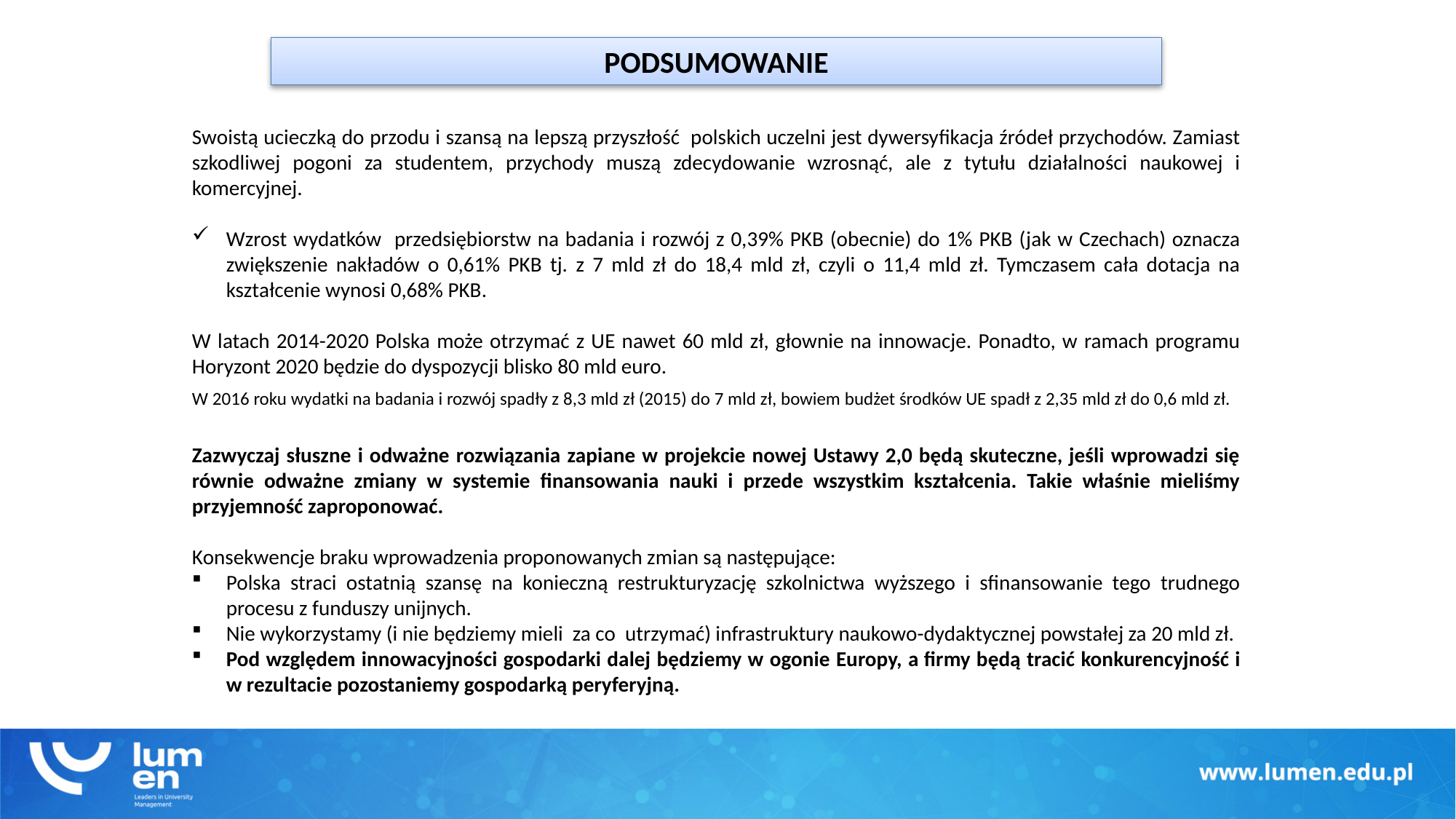

PODSUMOWANIE
Swoistą ucieczką do przodu i szansą na lepszą przyszłość  polskich uczelni jest dywersyfikacja źródeł przychodów. Zamiast szkodliwej pogoni za studentem, przychody muszą zdecydowanie wzrosnąć, ale z tytułu działalności naukowej i komercyjnej.

Wzrost wydatków  przedsiębiorstw na badania i rozwój z 0,39% PKB (obecnie) do 1% PKB (jak w Czechach) oznacza zwiększenie nakładów o 0,61% PKB tj. z 7 mld zł do 18,4 mld zł, czyli o 11,4 mld zł. Tymczasem cała dotacja na kształcenie wynosi 0,68% PKB.

W latach 2014-2020 Polska może otrzymać z UE nawet 60 mld zł, głownie na innowacje. Ponadto, w ramach programu Horyzont 2020 będzie do dyspozycji blisko 80 mld euro.

W 2016 roku wydatki na badania i rozwój spadły z 8,3 mld zł (2015) do 7 mld zł, bowiem budżet środków UE spadł z 2,35 mld zł do 0,6 mld zł.

Zazwyczaj słuszne i odważne rozwiązania zapiane w projekcie nowej Ustawy 2,0 będą skuteczne, jeśli wprowadzi się równie odważne zmiany w systemie finansowania nauki i przede wszystkim kształcenia. Takie właśnie mieliśmy przyjemność zaproponować.

Konsekwencje braku wprowadzenia proponowanych zmian są następujące:
Polska straci ostatnią szansę na konieczną restrukturyzację szkolnictwa wyższego i sfinansowanie tego trudnego procesu z funduszy unijnych.
Nie wykorzystamy (i nie będziemy mieli  za co  utrzymać) infrastruktury naukowo-dydaktycznej powstałej za 20 mld zł.
Pod względem innowacyjności gospodarki dalej będziemy w ogonie Europy, a firmy będą tracić konkurencyjność i w rezultacie pozostaniemy gospodarką peryferyjną.